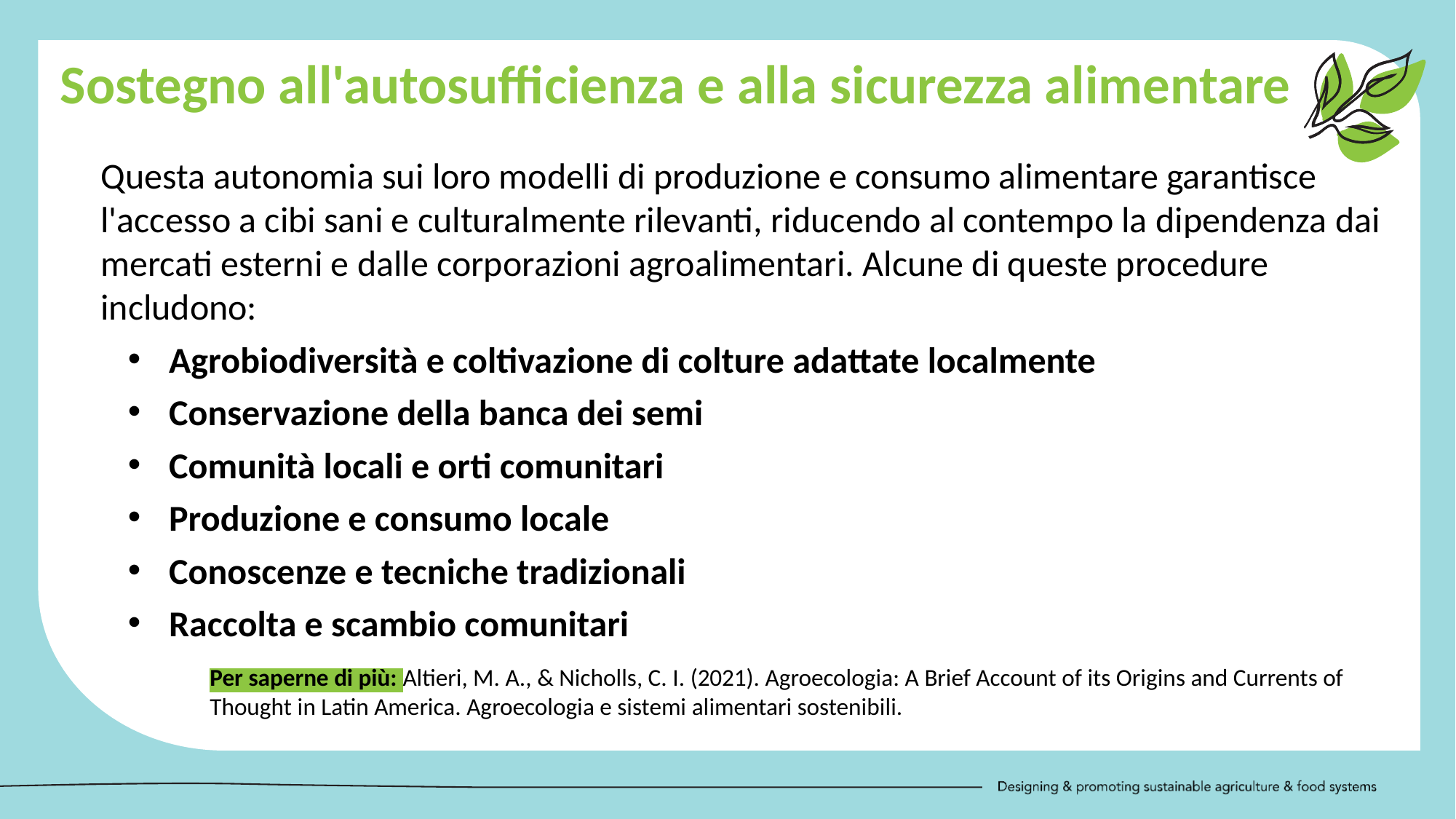

Sostegno all'autosufficienza e alla sicurezza alimentare
Questa autonomia sui loro modelli di produzione e consumo alimentare garantisce l'accesso a cibi sani e culturalmente rilevanti, riducendo al contempo la dipendenza dai mercati esterni e dalle corporazioni agroalimentari. Alcune di queste procedure includono:
Agrobiodiversità e coltivazione di colture adattate localmente
Conservazione della banca dei semi
Comunità locali e orti comunitari
Produzione e consumo locale
Conoscenze e tecniche tradizionali
Raccolta e scambio comunitari
	Per saperne di più: Altieri, M. A., & Nicholls, C. I. (2021). Agroecologia: A Brief Account of its Origins and Currents of 	Thought in Latin America. Agroecologia e sistemi alimentari sostenibili.